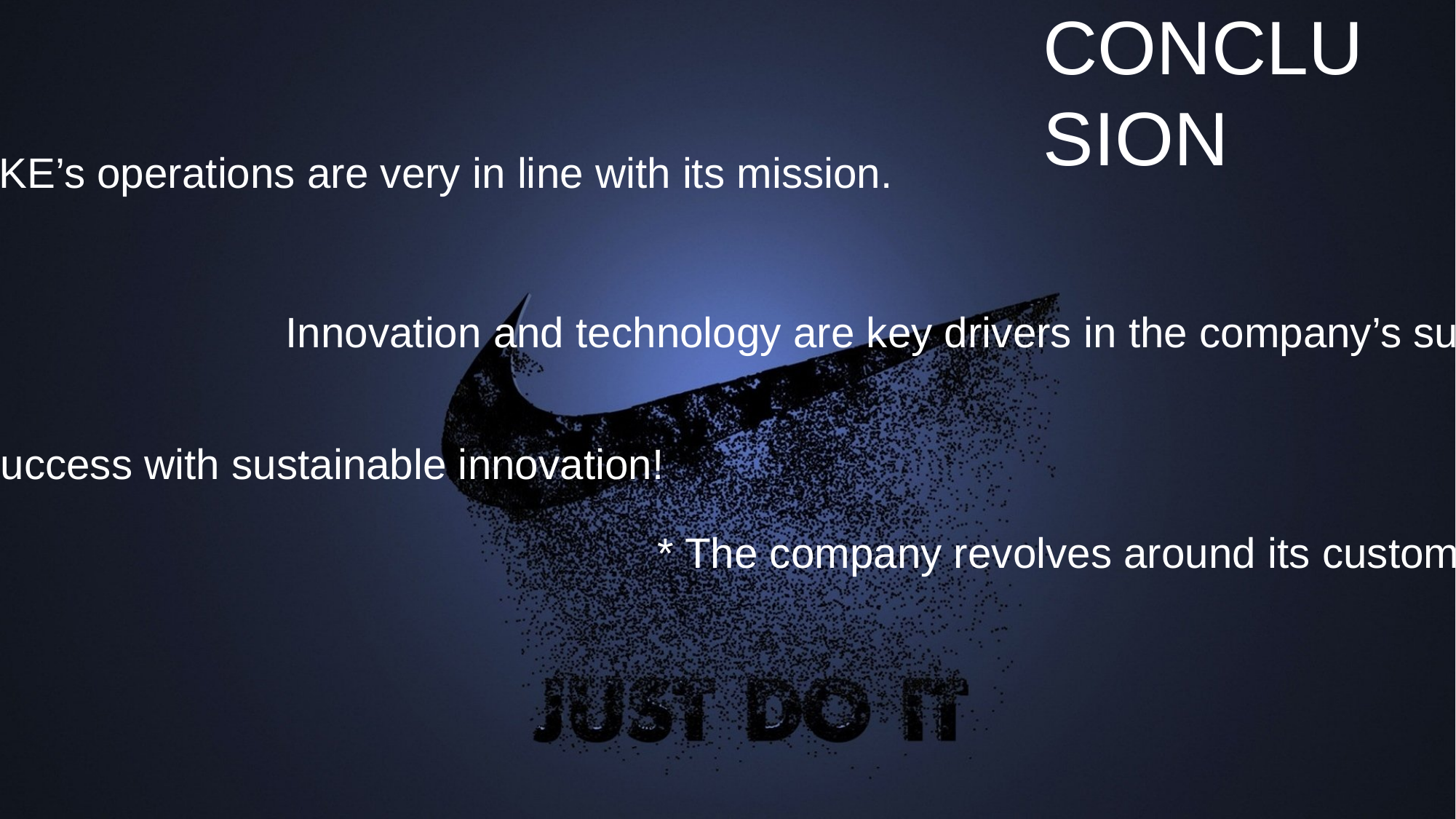

# conclusion
NIKE’s operations are very in line with its mission.
Innovation and technology are key drivers in the company’s success.
Success with sustainable innovation!
* The company revolves around its customers.